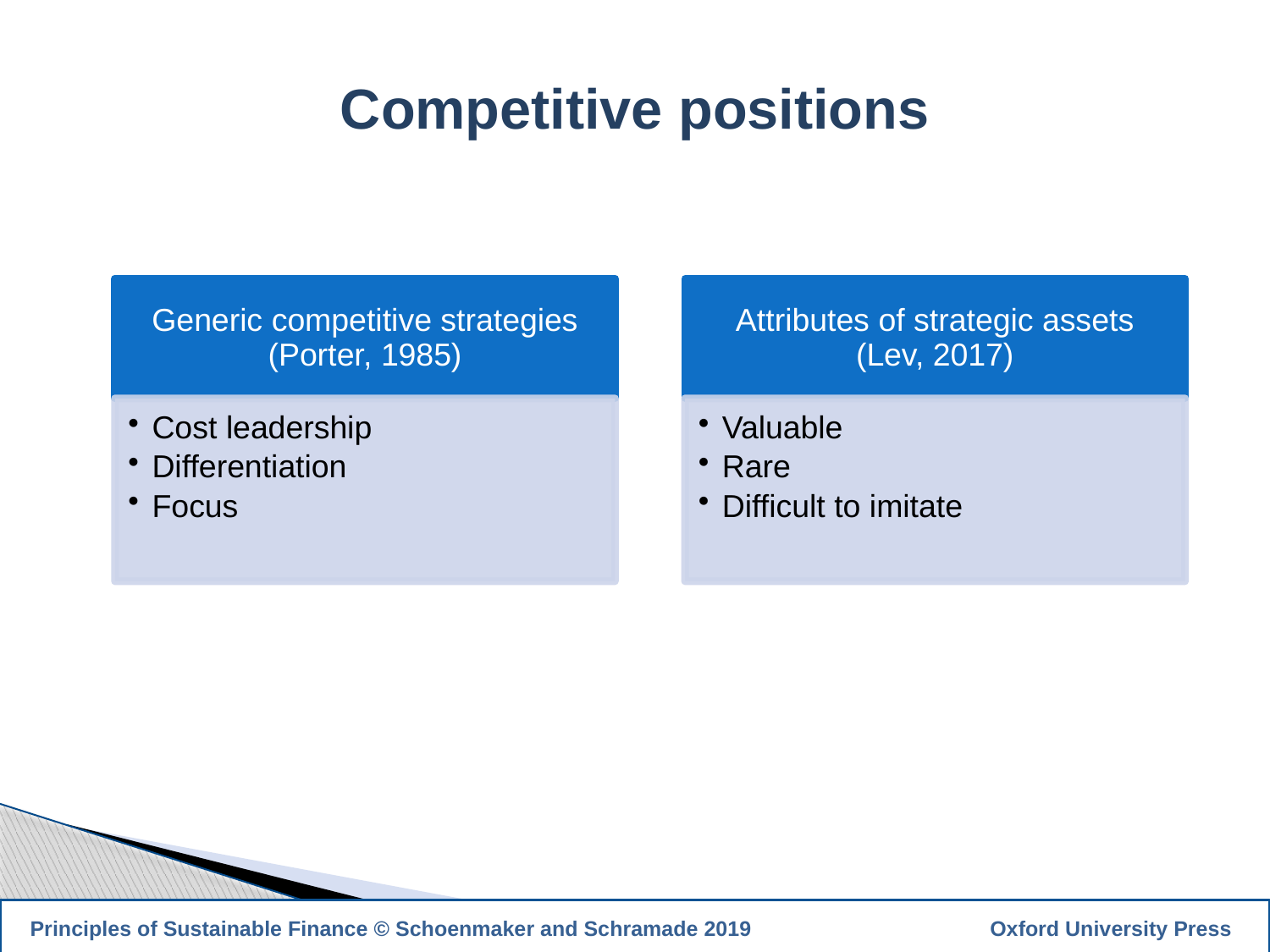

Competitive positions

Generic competitive strategies (Porter, 1985)
Cost leadership
Differentiation
Focus
Attributes of strategic assets (Lev, 2017)
Valuable
Rare
Difficult to imitate
6

   Principles of Sustainable Finance © Schoenmaker and Schramade 2019		               Oxford University Press